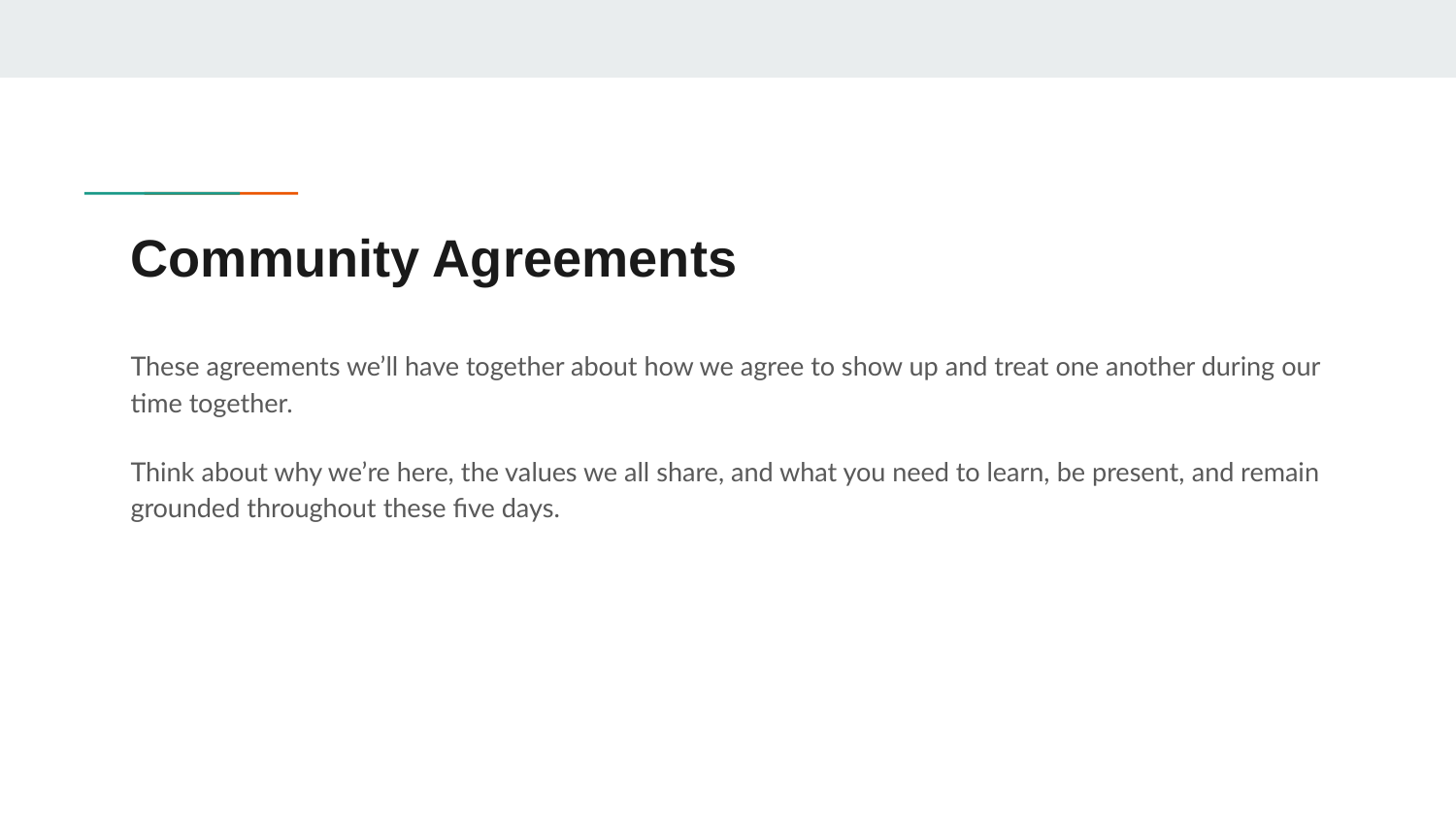

# Community Agreements
These agreements we’ll have together about how we agree to show up and treat one another during our time together.
Think about why we’re here, the values we all share, and what you need to learn, be present, and remain grounded throughout these five days.